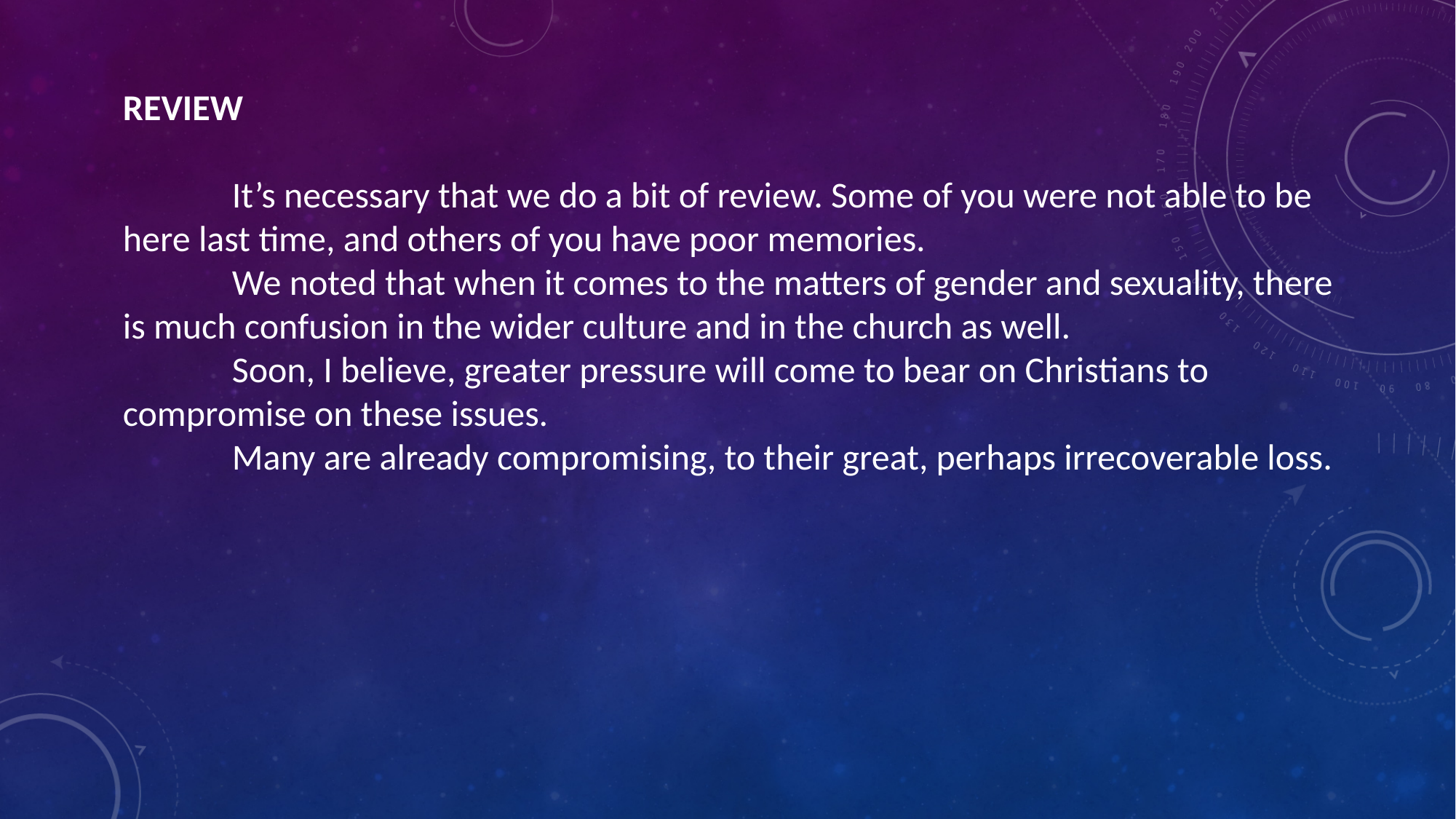

REVIEW

	It’s necessary that we do a bit of review. Some of you were not able to be here last time, and others of you have poor memories.
	We noted that when it comes to the matters of gender and sexuality, there is much confusion in the wider culture and in the church as well.
	Soon, I believe, greater pressure will come to bear on Christians to compromise on these issues.
	Many are already compromising, to their great, perhaps irrecoverable loss.